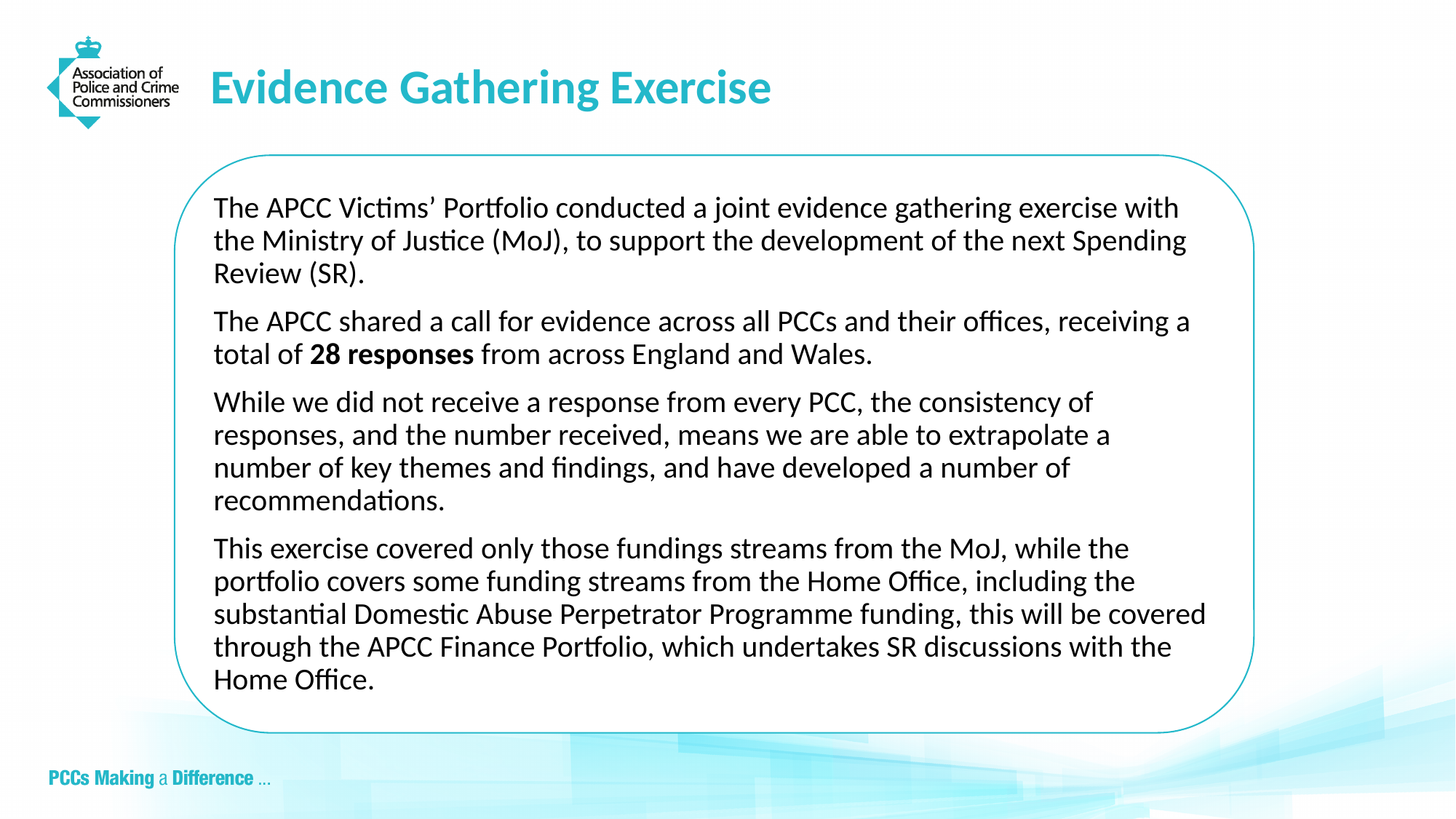

# Evidence Gathering Exercise
The APCC Victims’ Portfolio conducted a joint evidence gathering exercise with the Ministry of Justice (MoJ), to support the development of the next Spending Review (SR).
The APCC shared a call for evidence across all PCCs and their offices, receiving a total of 28 responses from across England and Wales.
While we did not receive a response from every PCC, the consistency of responses, and the number received, means we are able to extrapolate a number of key themes and findings, and have developed a number of recommendations.
This exercise covered only those fundings streams from the MoJ, while the portfolio covers some funding streams from the Home Office, including the substantial Domestic Abuse Perpetrator Programme funding, this will be covered through the APCC Finance Portfolio, which undertakes SR discussions with the Home Office.